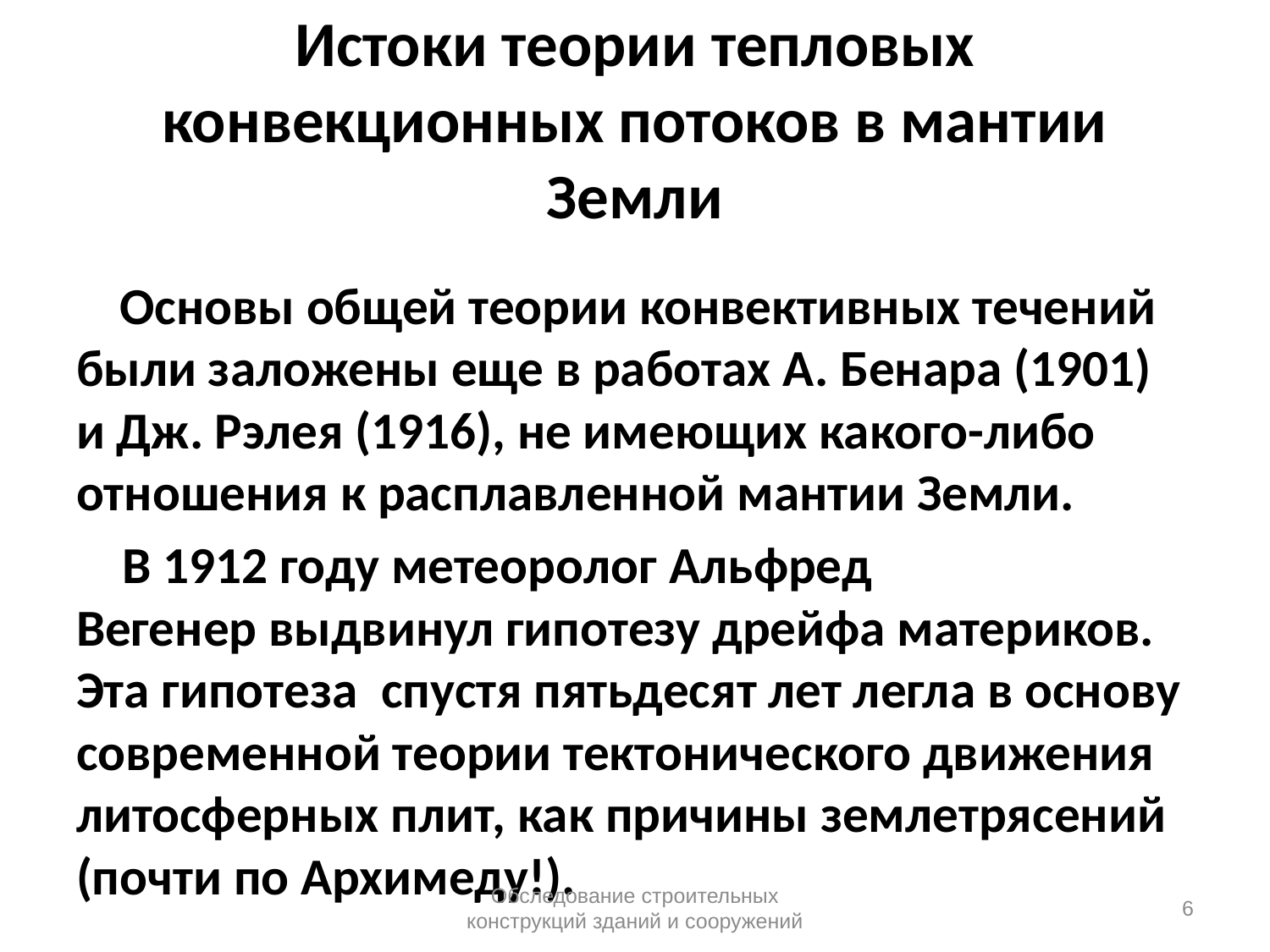

# Истоки теории тепловых конвекционных потоков в мантии Земли
    Основы общей теории конвективных течений были заложены еще в работах А. Бенара (1901) и Дж. Рэлея (1916), не имеющих какого-либо отношения к расплавленной мантии Земли.
    В 1912 году метеоролог Альфред Вегенер выдвинул гипотезу дрейфа материков. Эта гипотеза  спустя пятьдесят лет легла в основу современной теории тектонического движения литосферных плит, как причины землетрясений (почти по Архимеду!).
Обследование строительных конструкций зданий и сооружений
6